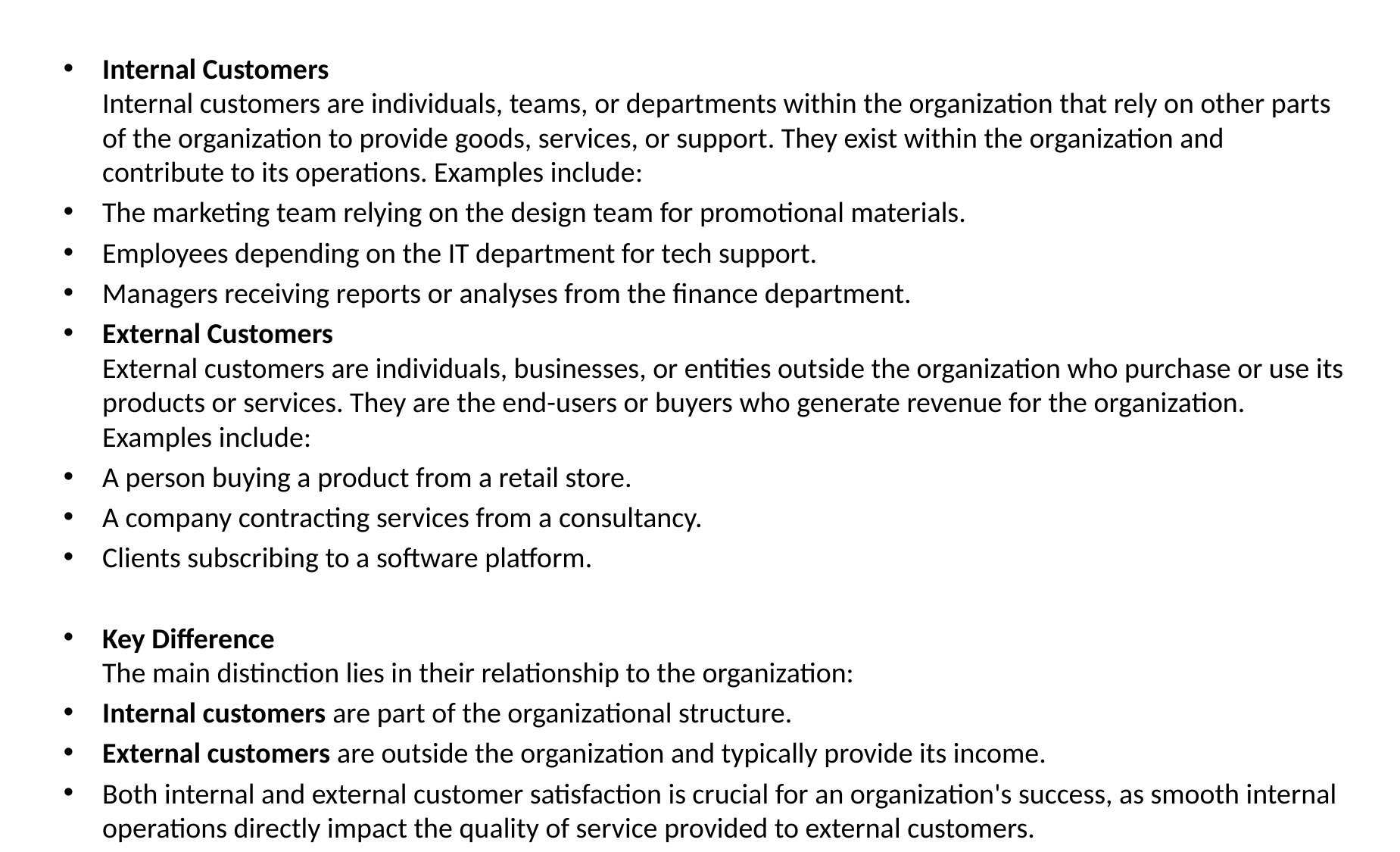

Internal Customers
Internal customers are individuals, teams, or departments within the organization that rely on other parts of the organization to provide goods, services, or support. They exist within the organization and contribute to its operations. Examples include:
The marketing team relying on the design team for promotional materials.
Employees depending on the IT department for tech support.
Managers receiving reports or analyses from the finance department.
External Customers
External customers are individuals, businesses, or entities outside the organization who purchase or use its products or services. They are the end-users or buyers who generate revenue for the organization. Examples include:
A person buying a product from a retail store.
A company contracting services from a consultancy.
Clients subscribing to a software platform.

Key Difference
The main distinction lies in their relationship to the organization:
Internal customers are part of the organizational structure.
External customers are outside the organization and typically provide its income.
Both internal and external customer satisfaction is crucial for an organization's success, as smooth internal operations directly impact the quality of service provided to external customers.